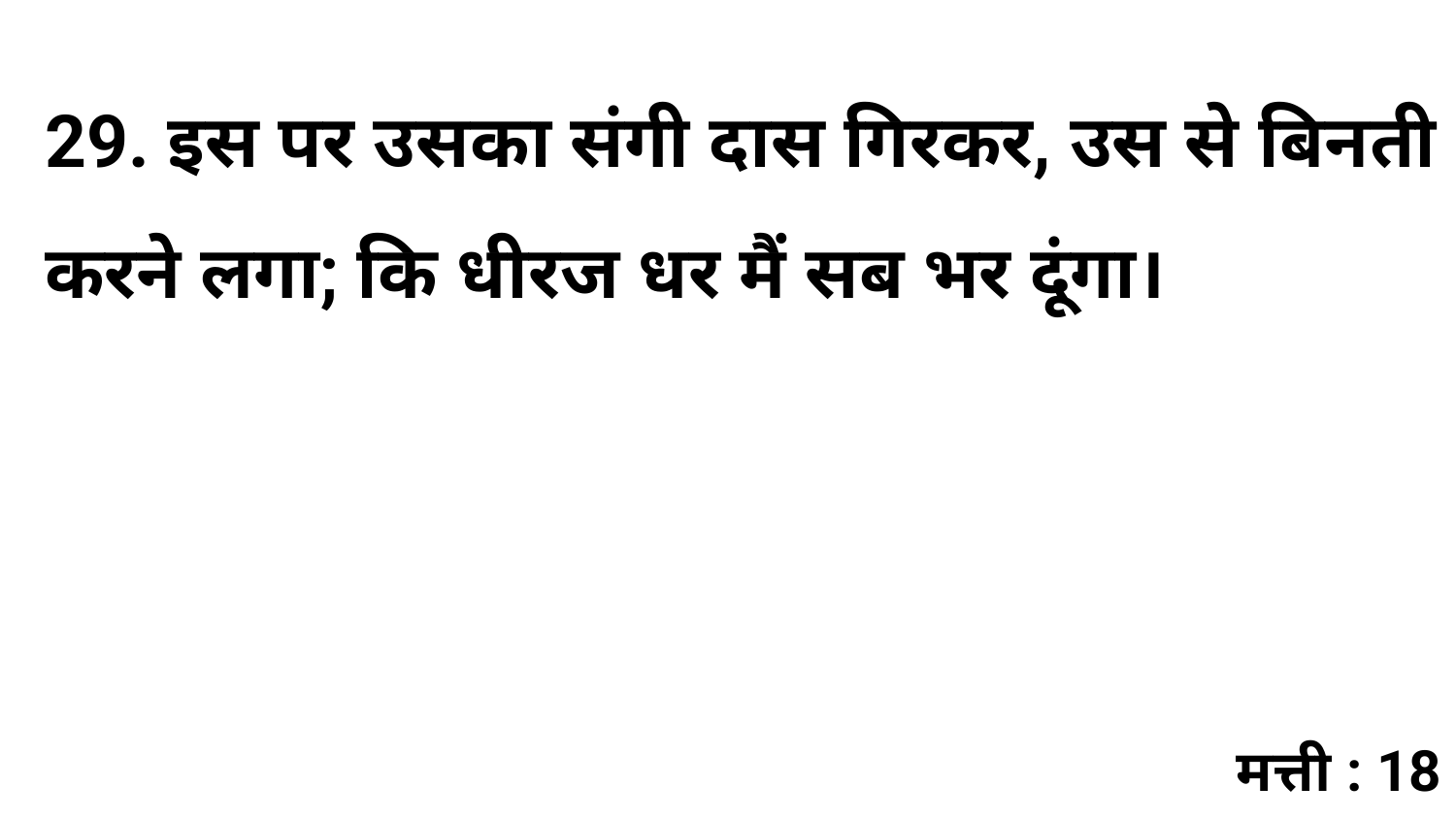

29. इस पर उसका संगी दास गिरकर, उस से बिनती करने लगा; कि धीरज धर मैं सब भर दूंगा।
मत्ती : 18